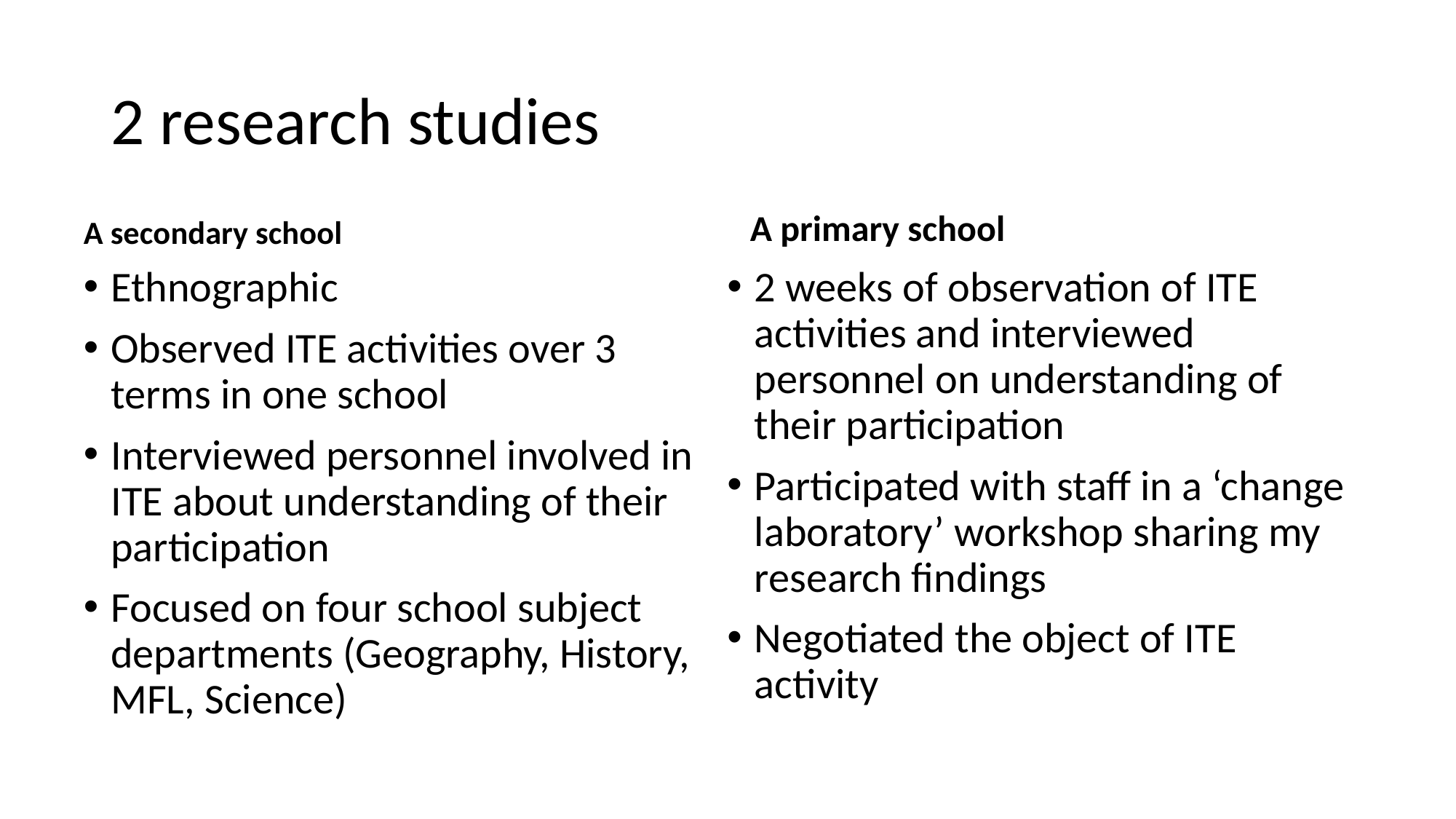

# 2 research studies
A primary school

A secondary school
Ethnographic
Observed ITE activities over 3 terms in one school
Interviewed personnel involved in ITE about understanding of their participation
Focused on four school subject departments (Geography, History, MFL, Science)
2 weeks of observation of ITE activities and interviewed personnel on understanding of their participation
Participated with staff in a ‘change laboratory’ workshop sharing my research findings
Negotiated the object of ITE activity